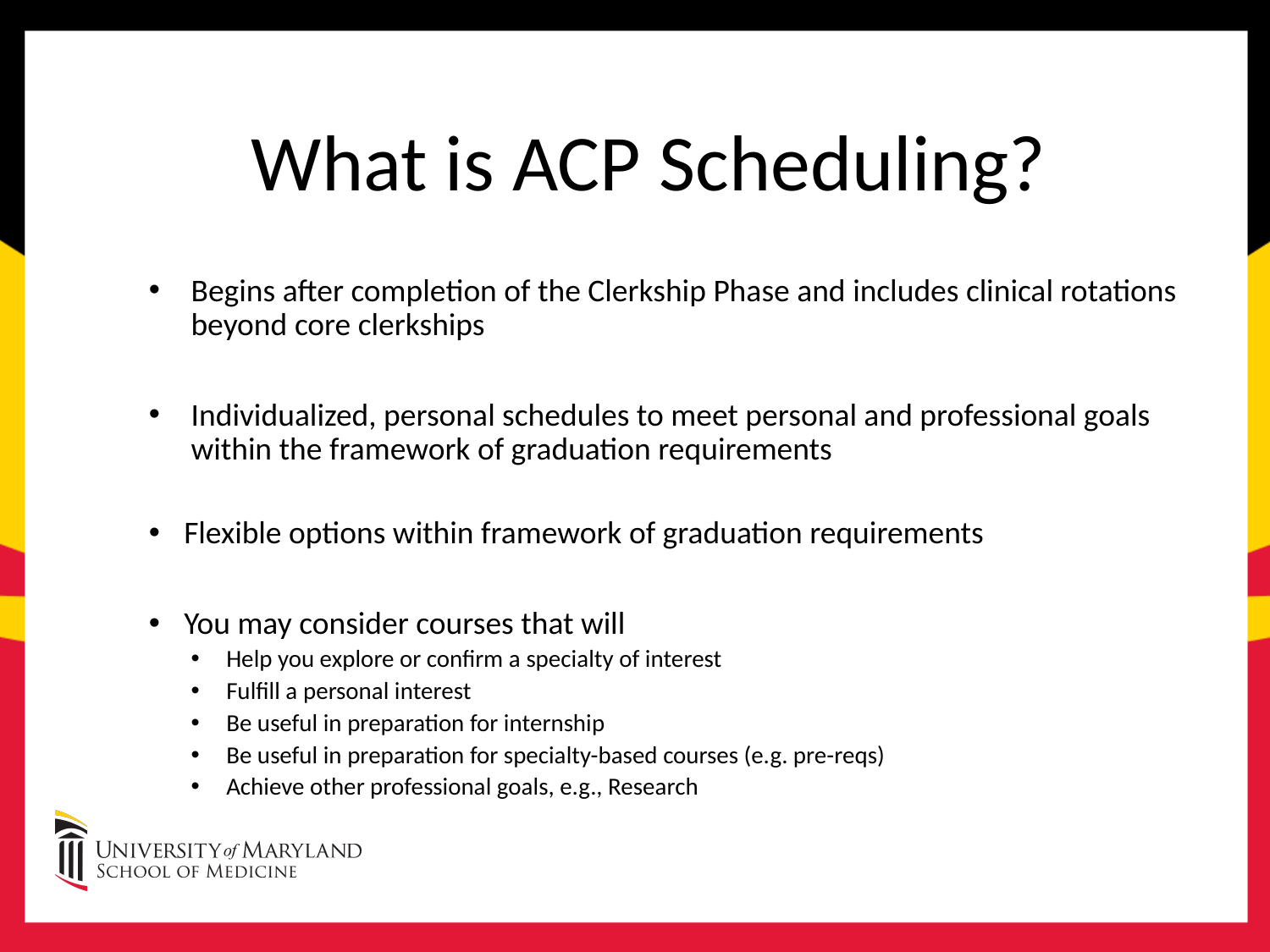

# What is ACP Scheduling?
Begins after completion of the Clerkship Phase and includes clinical rotations beyond core clerkships

Individualized, personal schedules to meet personal and professional goals within the framework of graduation requirements

Flexible options within framework of graduation requirements

You may consider courses that will
Help you explore or confirm a specialty of interest
Fulfill a personal interest
Be useful in preparation for internship
Be useful in preparation for specialty-based courses (e.g. pre-reqs)
Achieve other professional goals, e.g., Research